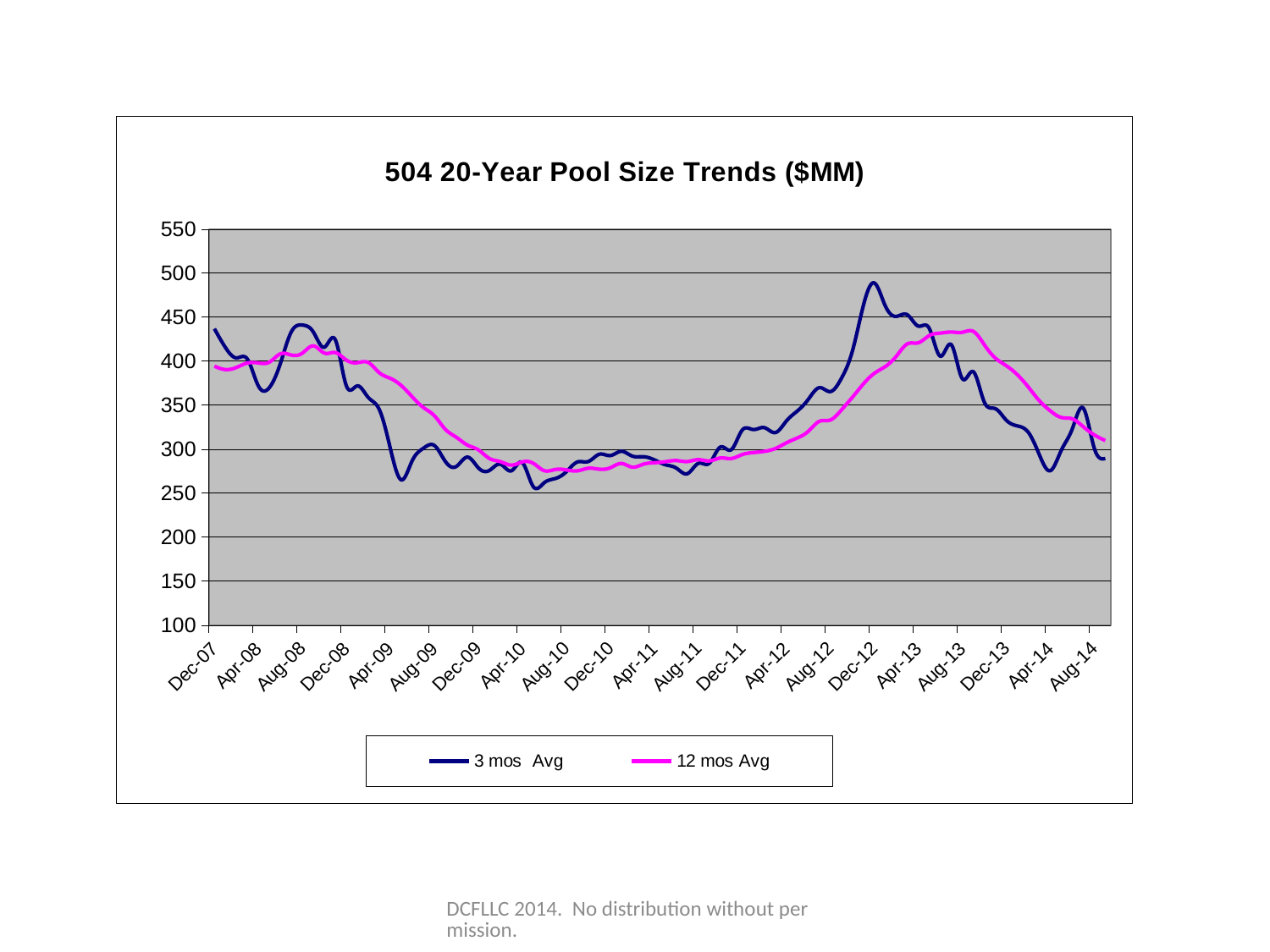

### Chart: 504 20-Year Pool Size Trends ($MM)

| Category |  |  |
|---|---|---|
| 41897 | 289.35633333333334 | 309.74766666666665 |
| 41866 | 300.932 | 316.16575000000006 |
| 41835 | 346.4943333333333 | 325.44825000000003 |
| 41805 | 323.05266666666665 | 334.40125000000006 |
| 41774 | 298.7046666666667 | 335.96175000000005 |
| 41744 | 275.47 | 343.4840000000001 |
| 41713 | 293.791 | 355.03600000000006 |
| 41685 | 319.05466666666666 | 370.53999999999996 |
| 41654 | 326.387 | 384.5508333333334 |
| 41623 | 332.7906666666667 | 394.7528333333334 |
| 41593 | 345.97166666666664 | 403.4920833333333 |
| 41560 | 353.44166666666666 | 418.6263333333333 |
| 41532 | 387.97066666666666 | 433.7515000000001 |
| 41501 | 380.116 | 432.7185 |
| 41470 | 418.63733333333334 | 433.0224166666667 |
| 41440 | 405.5916666666667 | 431.8073333333334 |
| 41409 | 437.0176666666667 | 429.0354166666668 |
| 41379 | 439.7373333333333 | 420.82025000000004 |
| 41348 | 452.6583333333333 | 419.56025 |
| 41320 | 450.863 | 405.60599999999994 |
| 41289 | 462.689 | 393.8614166666666 |
| 41258 | 488.7853333333333 | 386.10224999999997 |
| 41228 | 462.87733333333335 | 373.9965833333333 |
| 41197 | 411.026 | 358.74983333333336 |
| 41167 | 380.19399999999996 | 344.33400000000006 |
| 41136 | 365.3836666666666 | 333.12975 |
| 41105 | 369.8286666666666 | 331.57716666666664 |
| 41075 | 356.6033333333333 | 320.27616666666665 |
| 41044 | 343.3 | 312.72533333333325 |
| 41014 | 331.902 | 307.1315833333333 |
| 40983 | 318.82633333333337 | 300.72274999999996 |
| 40954 | 324.4253333333333 | 297.459 |
| 40923 | 322.24266666666665 | 296.11825 |
| 40892 | 321.71233333333333 | 293.863 |
| 40862 | 299.41 | 289.37933333333336 |
| 40831 | 302.3353333333334 | 289.9401666666667 |
| 40801 | 283.9626666666666 | 286.6103333333333 |
| 40770 | 283.766 | 288.07516666666663 |
| 40739 | 272.0463333333333 | 285.8408333333333 |
| 40709 | 278.38966666666664 | 286.955 |
| 40678 | 282.23466666666667 | 285.70666666666665 |
| 40648 | 287.8486666666667 | 284.4820833333333 |
| 40617 | 291.3873333333333 | 282.8221666666666 |
| 40589 | 292.1066666666666 | 279.4851666666666 |
| 40558 | 297.5303333333333 | 283.68924999999996 |
| 40527 | 292.70166666666665 | 278.81474999999995 |
| 40497 | 294.1933333333333 | 277.1739166666667 |
| 40466 | 285.93800000000005 | 278.2463333333333 |
| 40436 | 285.34133333333335 | 275.32033333333334 |
| 40405 | 274.292 | 276.3618333333333 |
| 40374 | 266.61133333333333 | 276.83958333333334 |
| 40344 | 261.85833333333335 | 275.4795833333333 |
| 40313 | 257.3486666666667 | 283.83616666666666 |
| 40283 | 284.67733333333337 | 285.42241666666666 |
| 40252 | 275.35766666666666 | 281.80758333333335 |
| 40224 | 282.8616666666667 | 285.7589166666667 |
| 40193 | 275.75866666666667 | 289.4395833333333 |
| 40162 | 278.724 | 299.1835 |
| 40132 | 290.945 | 304.68250000000006 |
| 40101 | 280.311 | 313.46608333333336 |
| 40071 | 285.97833333333335 | 322.5091666666667 |
| 40040 | 304.1893333333333 | 337.9843333333334 |
| 40009 | 300.94266666666664 | 347.3420833333334 |
| 39979 | 287.1703333333333 | 359.2685833333333 |
| 39948 | 265.0396666666666 | 372.16825 |
| 39918 | 300.74600000000004 | 380.4303333333333 |
| 39887 | 344.8613333333333 | 386.7794999999999 |
| 39859 | 358.55600000000004 | 398.3925 |
| 39828 | 371.86466666666666 | 398.20341666666667 |
| 39797 | 372.02666666666664 | 401.1641666666667 |
| 39767 | 424.1523333333333 | 409.66858333333334 |
| 39736 | 415.815 | 409.13566666666674 |
| 39706 | 433.016 | 417.3546666666667 |
| 39675 | 440.925 | 409.04033333333336 |
| 39644 | 433.29566666666665 | 406.9050833333334 |
| 39614 | 397.21399999999994 | 408.23583333333335 |
| 39583 | 369.93666666666667 | 398.7985833333334 |
| 39553 | 371.8383333333333 | 397.87058333333334 |
| 39522 | 402.3999999999999 | 397.7854166666666 |
| 39493 | 403.6603333333333 | 392.778 |
| 39462 | 415.59366666666665 | 390.4189166666667 |
| 39431 | 436.78866666666664 | 394.22408333333334 |
DCFLLC 2014.  No distribution without permission.